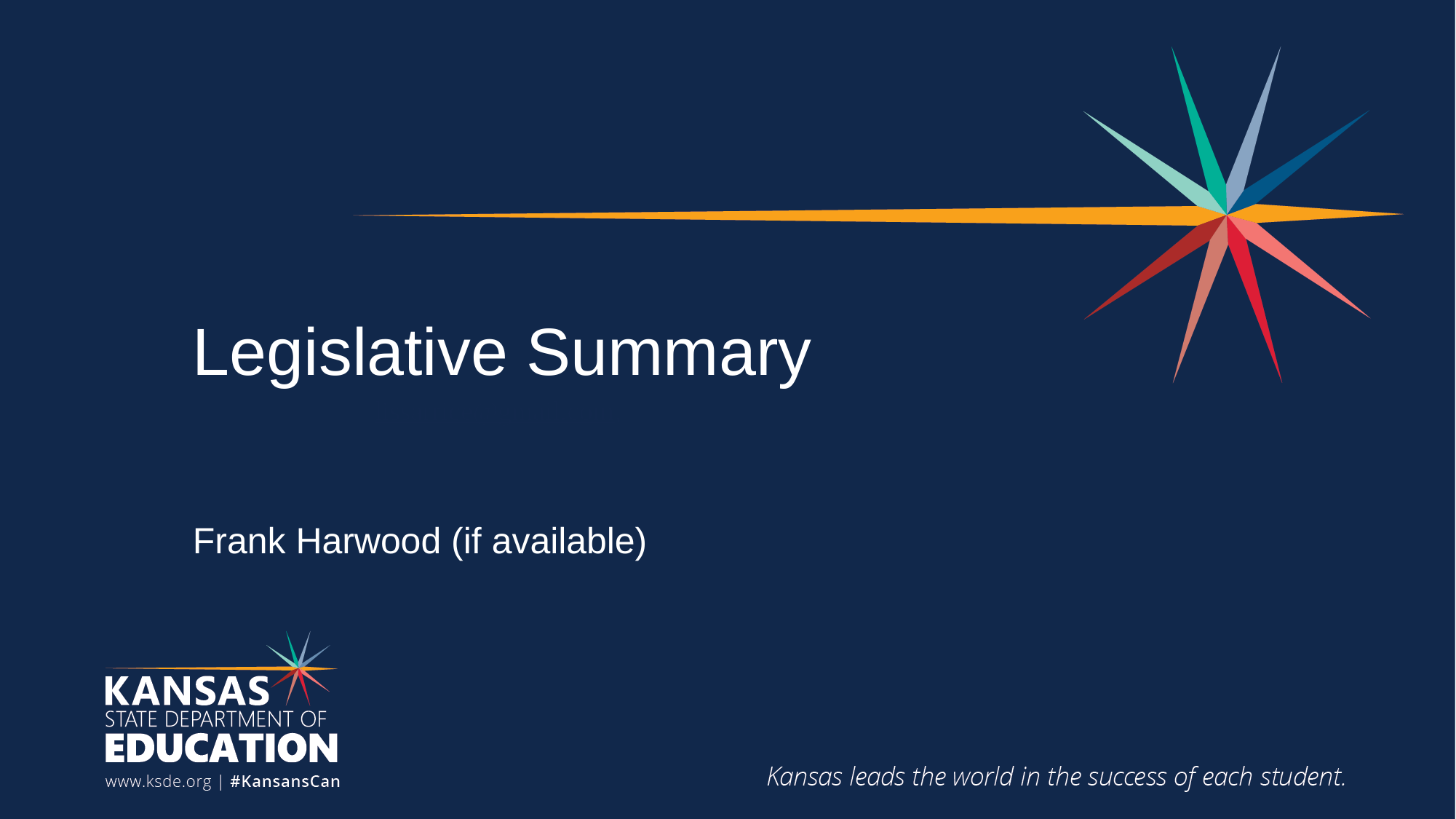

# Legislative Summary
lissarrice@gmail.com,
lissarrice@gmail.com,
Frank Harwood (if available)